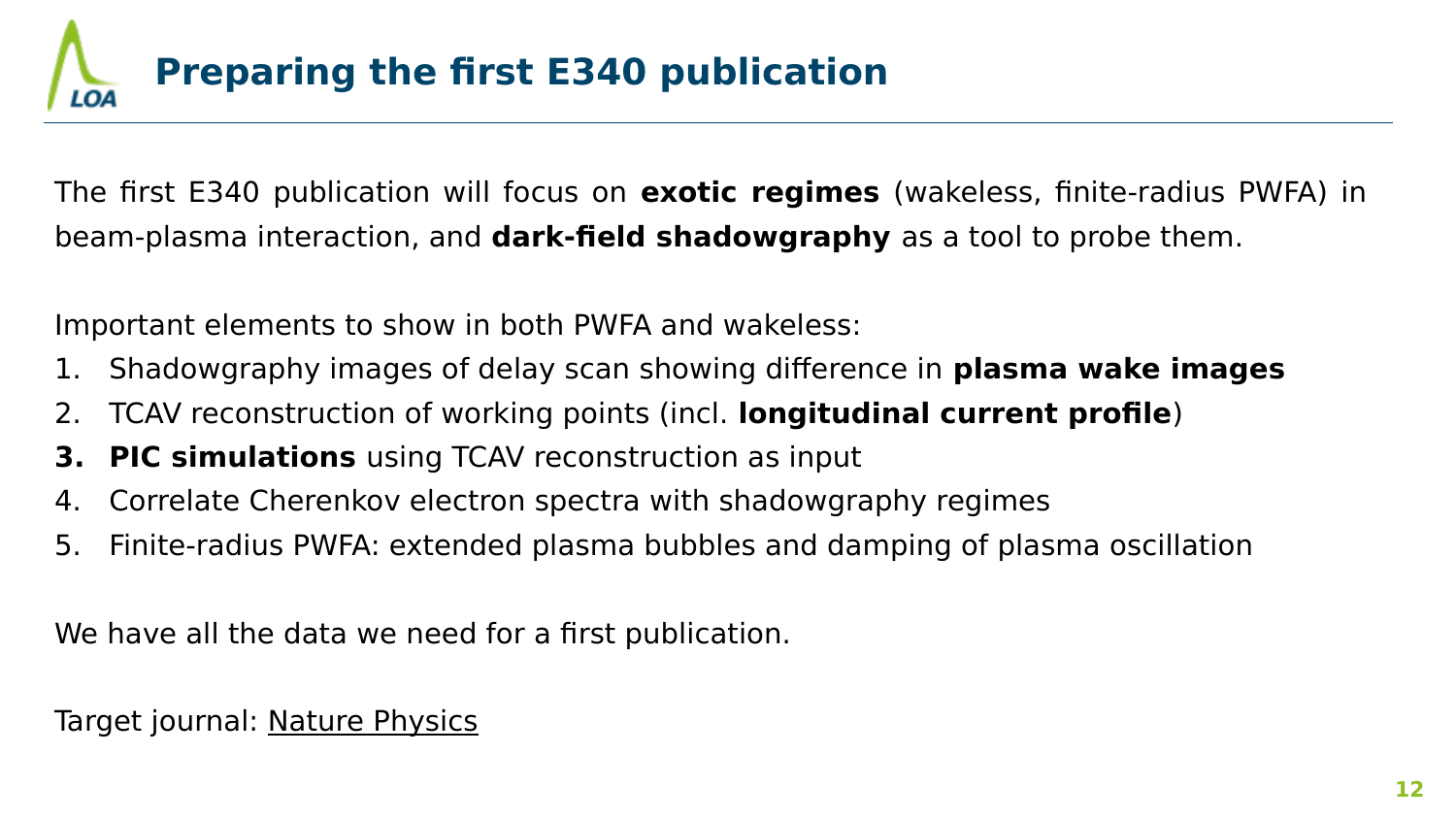

Preparing the first E340 publication
The first E340 publication will focus on exotic regimes (wakeless, finite-radius PWFA) in beam-plasma interaction, and dark-field shadowgraphy as a tool to probe them.

Important elements to show in both PWFA and wakeless:
Shadowgraphy images of delay scan showing difference in plasma wake images
TCAV reconstruction of working points (incl. longitudinal current profile)
PIC simulations using TCAV reconstruction as input
Correlate Cherenkov electron spectra with shadowgraphy regimes
Finite-radius PWFA: extended plasma bubbles and damping of plasma oscillation

We have all the data we need for a first publication.

Target journal: Nature Physics